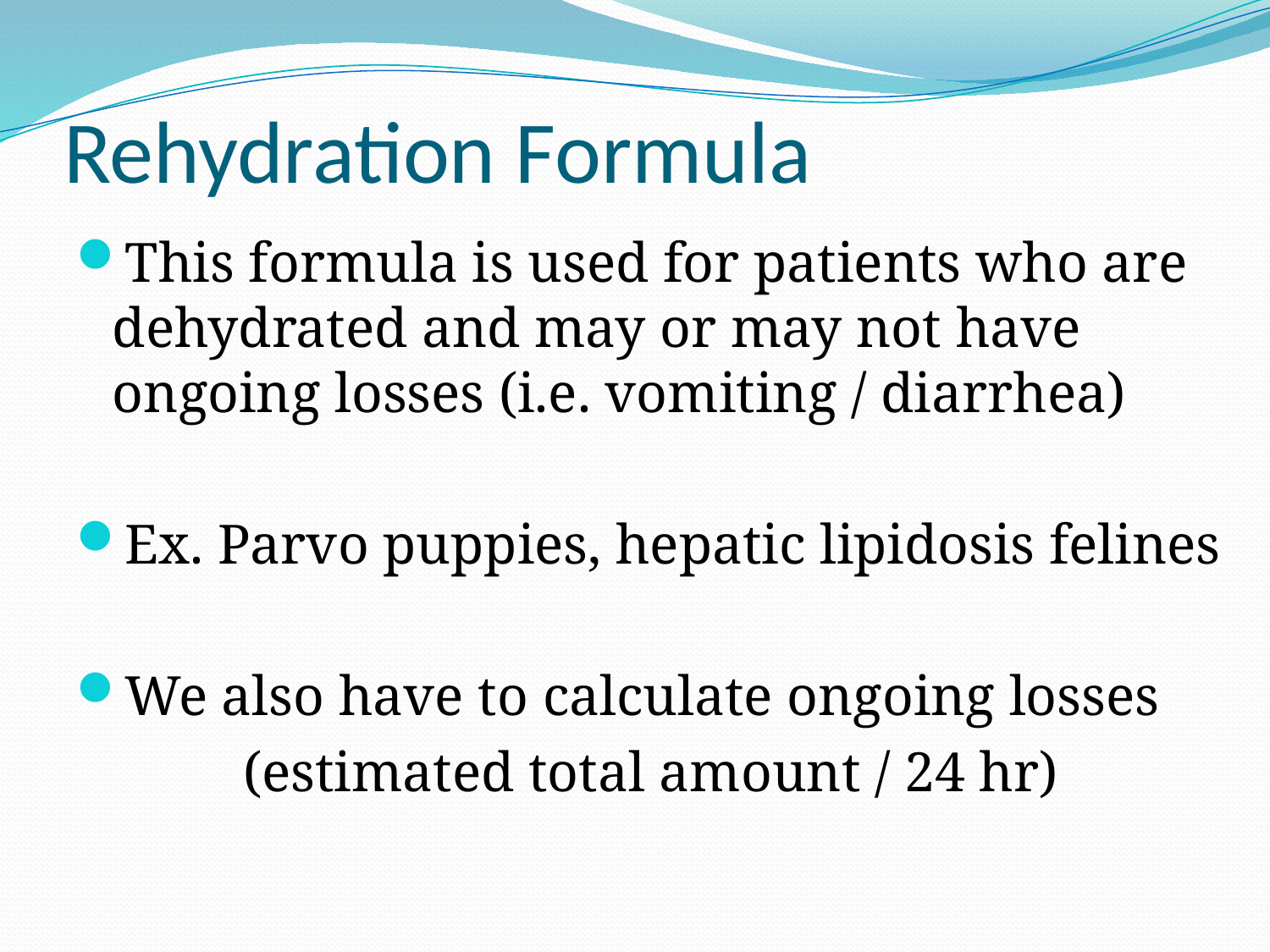

# Rehydration Formula
This formula is used for patients who are dehydrated and may or may not have ongoing losses (i.e. vomiting / diarrhea)

Ex. Parvo puppies, hepatic lipidosis felines

We also have to calculate ongoing losses
(estimated total amount / 24 hr)